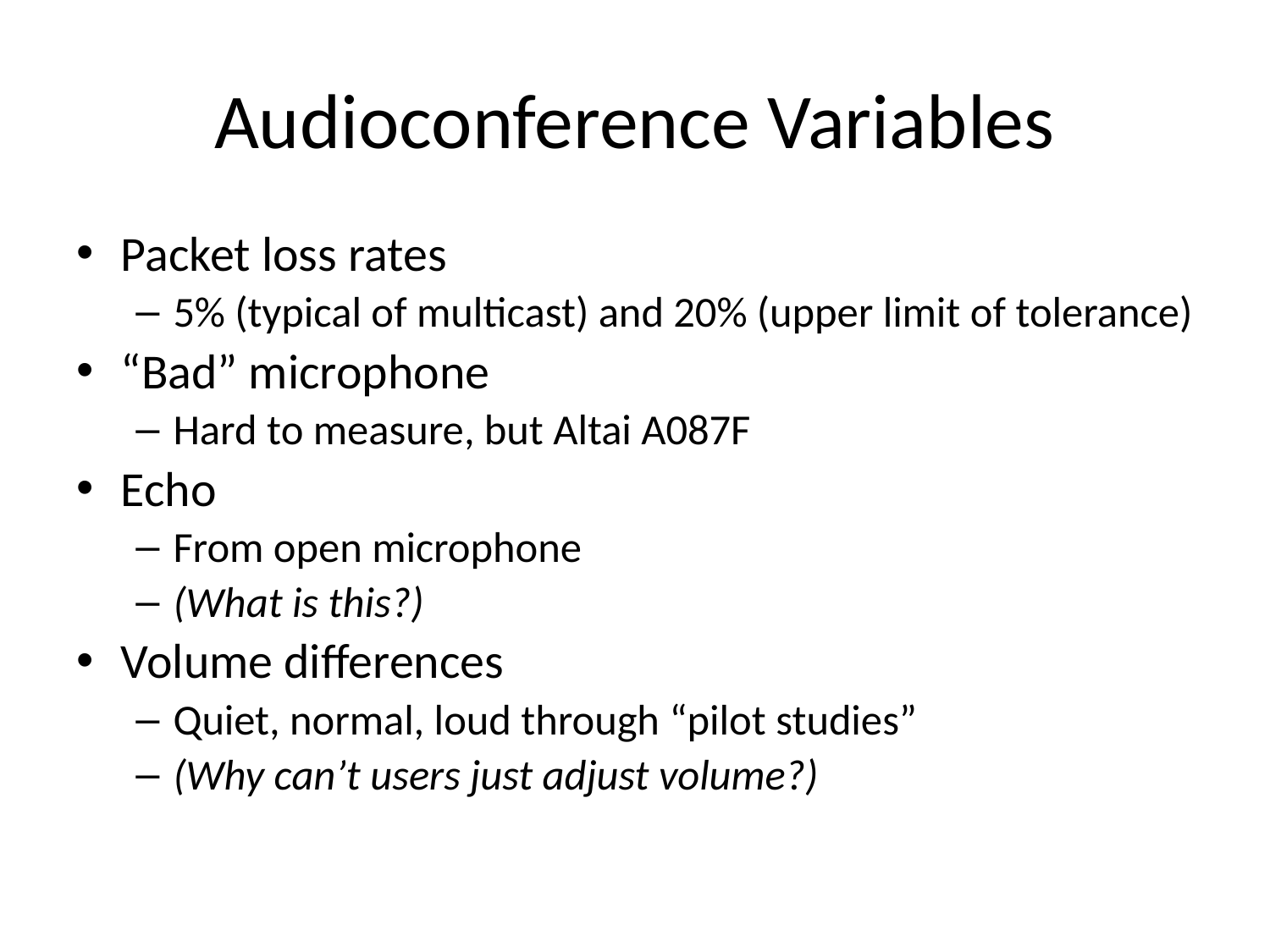

# Audioconference Variables
Packet loss rates
5% (typical of multicast) and 20% (upper limit of tolerance)
“Bad” microphone
Hard to measure, but Altai A087F
Echo
From open microphone
(What is this?)
Volume differences
Quiet, normal, loud through “pilot studies”
(Why can’t users just adjust volume?)